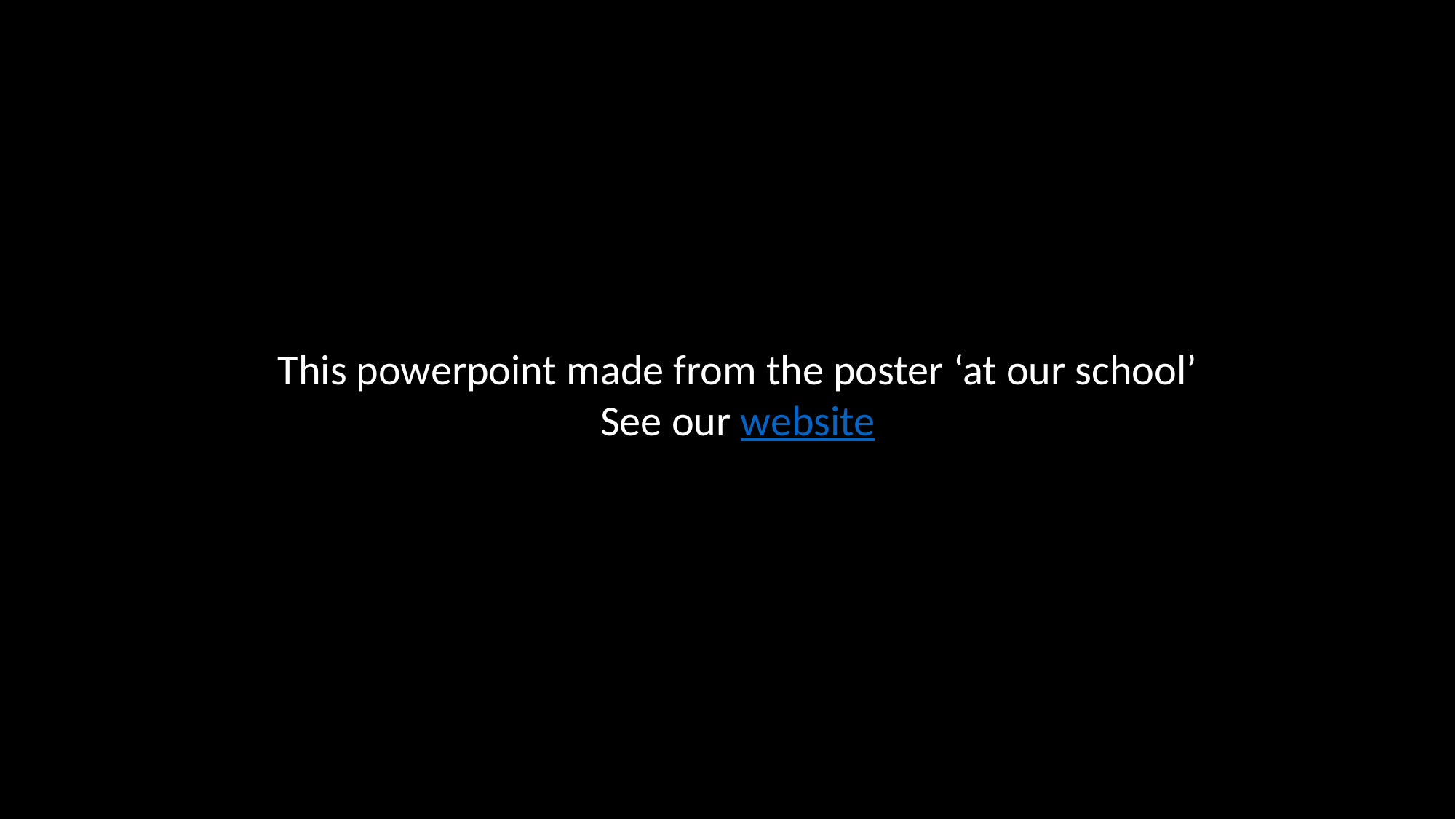

This powerpoint made from the poster ‘at our school’
See our website